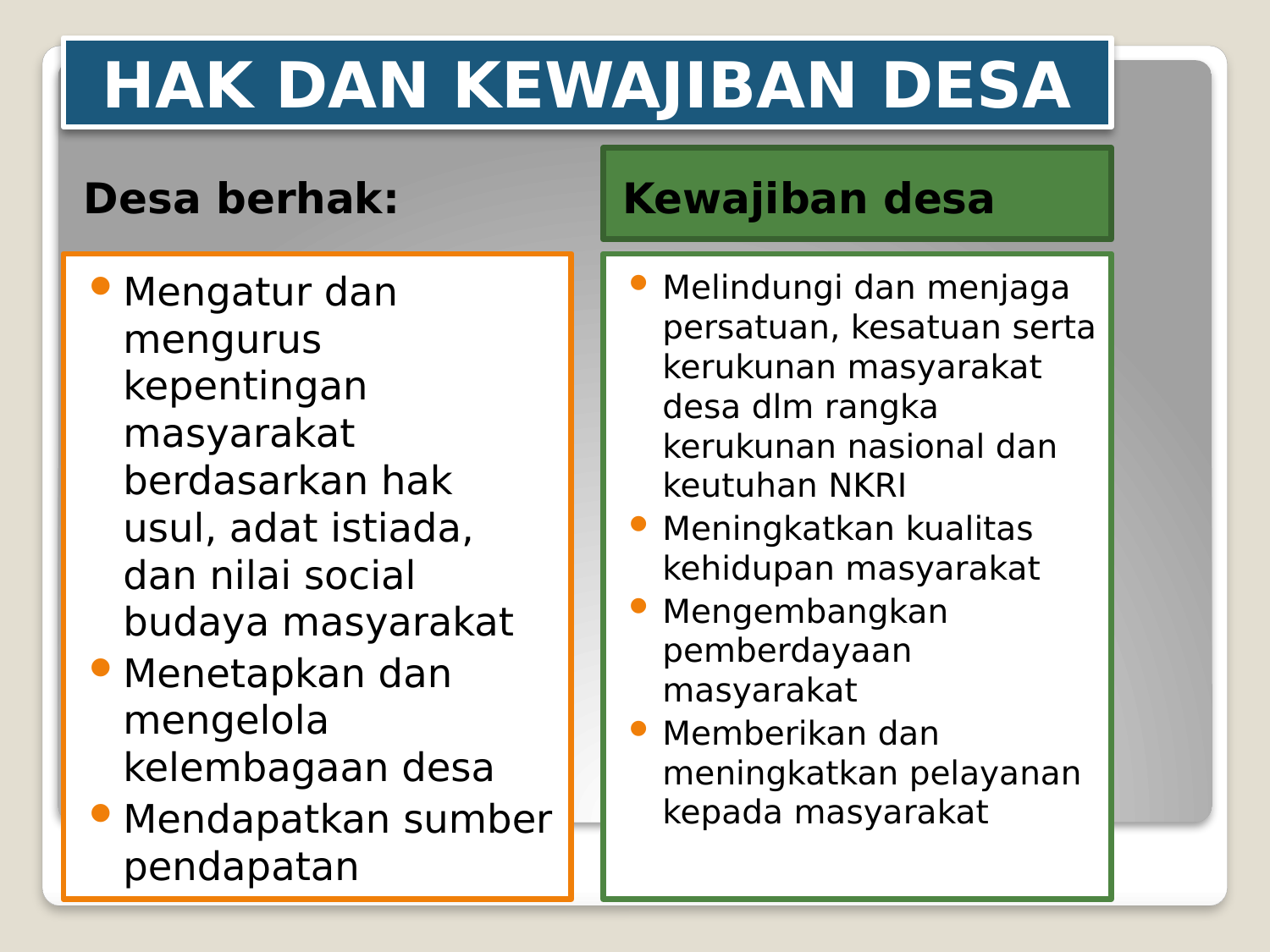

# HAK DAN KEWAJIBAN DESA
Desa berhak:
Kewajiban desa
Mengatur dan mengurus kepentingan masyarakat berdasarkan hak usul, adat istiada, dan nilai social budaya masyarakat
Menetapkan dan mengelola kelembagaan desa
Mendapatkan sumber pendapatan
Melindungi dan menjaga persatuan, kesatuan serta kerukunan masyarakat desa dlm rangka kerukunan nasional dan keutuhan NKRI
Meningkatkan kualitas kehidupan masyarakat
Mengembangkan pemberdayaan masyarakat
Memberikan dan meningkatkan pelayanan kepada masyarakat